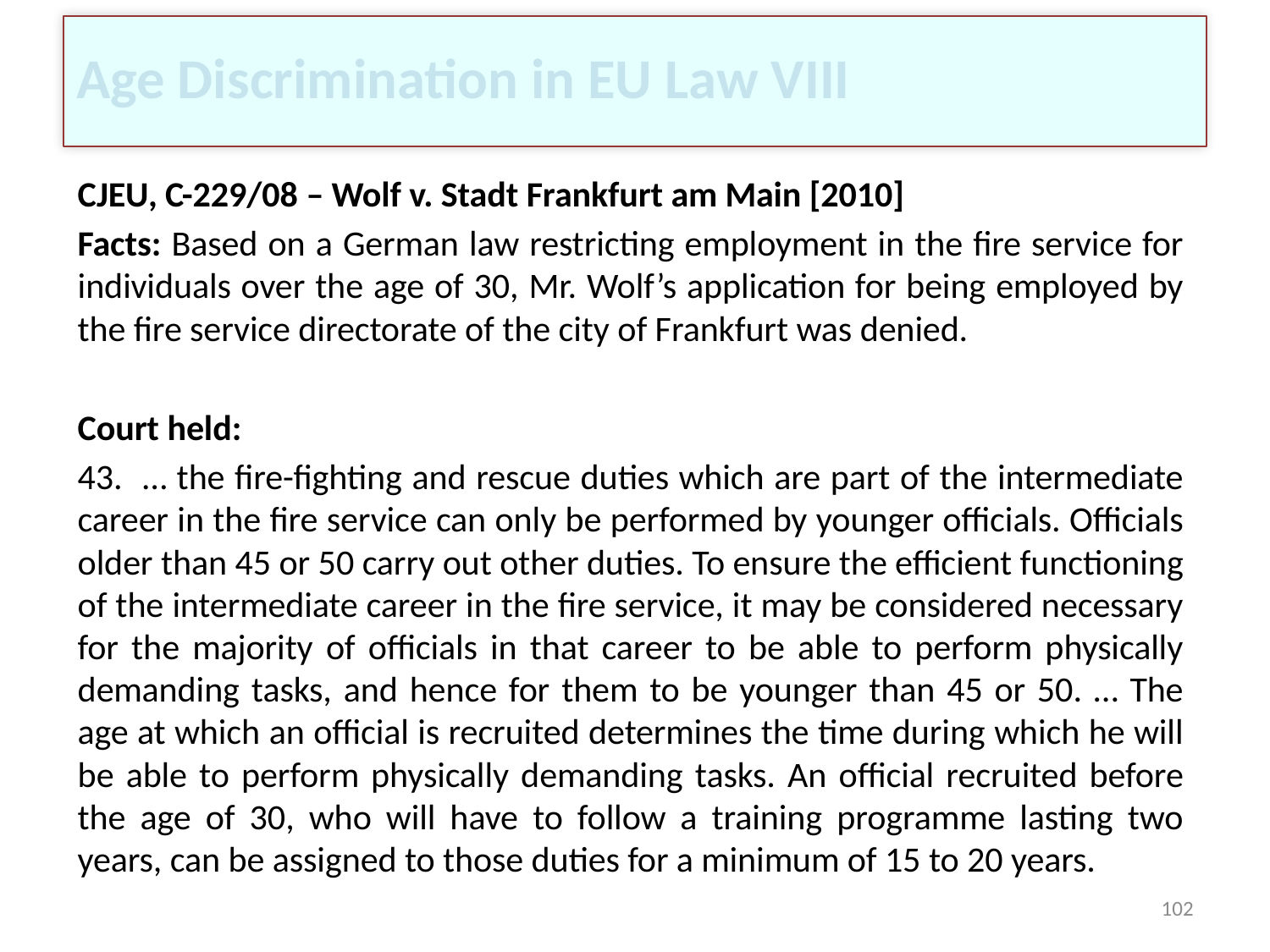

# Age Discrimination in EU Law VIII
CJEU, C-229/08 – Wolf v. Stadt Frankfurt am Main [2010]
Facts: Based on a German law restricting employment in the fire service for individuals over the age of 30, Mr. Wolf’s application for being employed by the fire service directorate of the city of Frankfurt was denied.

Court held:
43.  … the fire-fighting and rescue duties which are part of the intermediate career in the fire service can only be performed by younger officials. Officials older than 45 or 50 carry out other duties. To ensure the efficient functioning of the intermediate career in the fire service, it may be considered necessary for the majority of officials in that career to be able to perform physically demanding tasks, and hence for them to be younger than 45 or 50. … The age at which an official is recruited determines the time during which he will be able to perform physically demanding tasks. An official recruited before the age of 30, who will have to follow a training programme lasting two years, can be assigned to those duties for a minimum of 15 to 20 years.
102